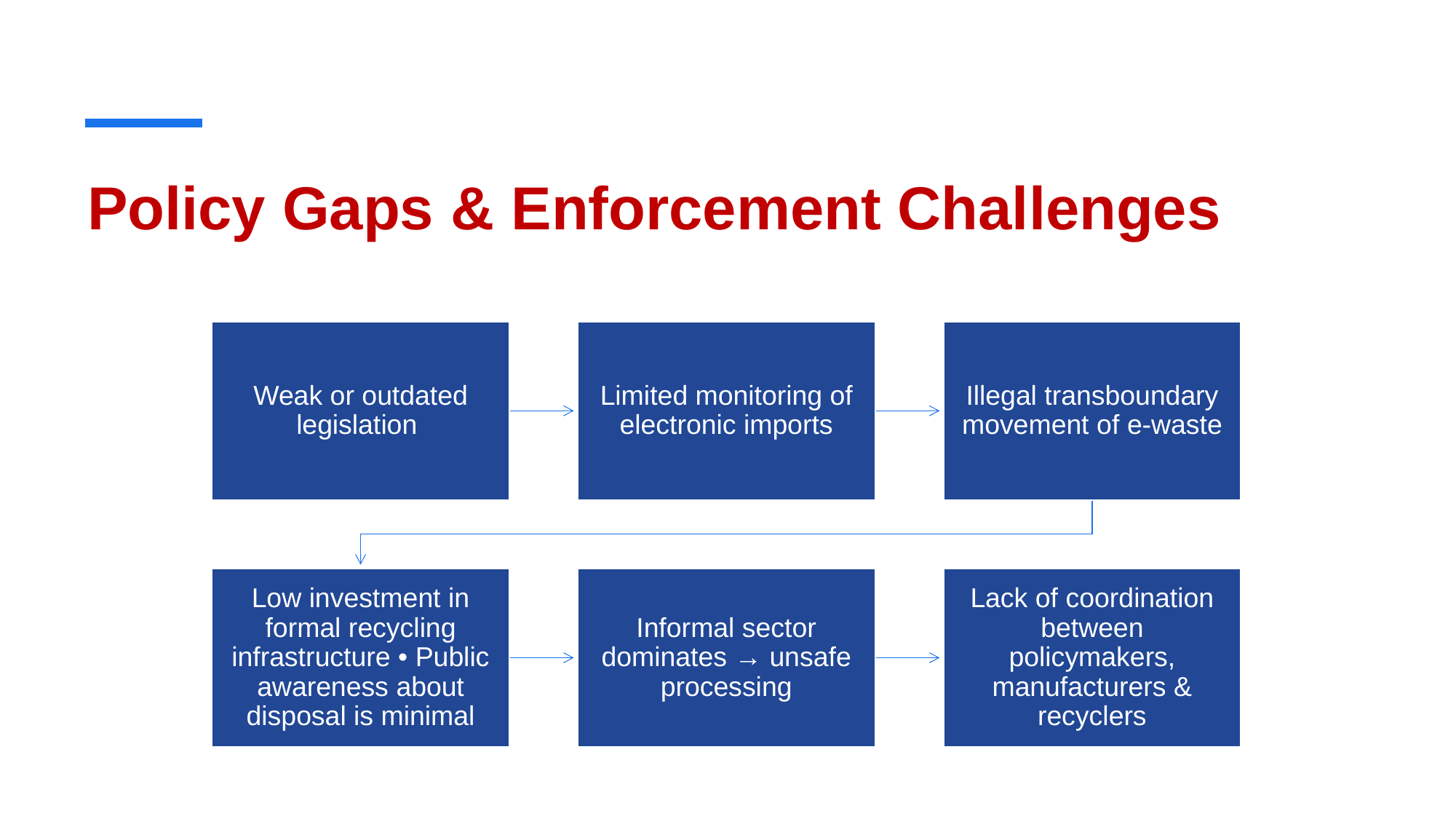

# Policy Gaps & Enforcement Challenges

Weak or outdated legislation

Limited monitoring of electronic imports

Illegal transboundary movement of e-waste

Low investment in formal recycling infrastructure • Public awareness about disposal is minimal

Informal sector dominates → unsafe processing
Lack of coordination between policymakers, manufacturers & recyclers